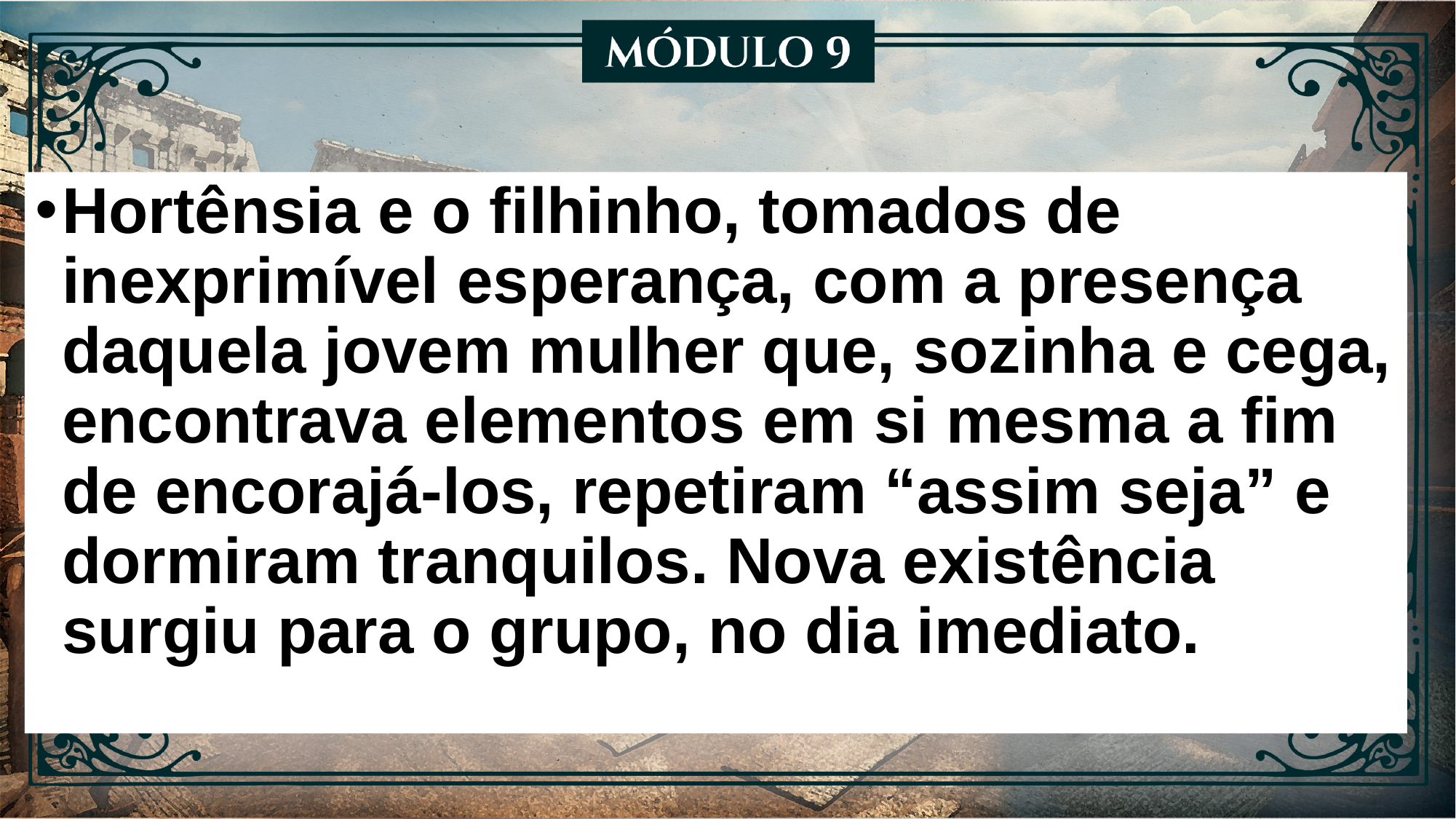

Hortênsia e o filhinho, tomados de inexprimível esperança, com a presença daquela jovem mulher que, sozinha e cega, encontrava elementos em si mesma a fim de encorajá-los, repetiram “assim seja” e dormiram tranquilos. Nova existência surgiu para o grupo, no dia imediato.